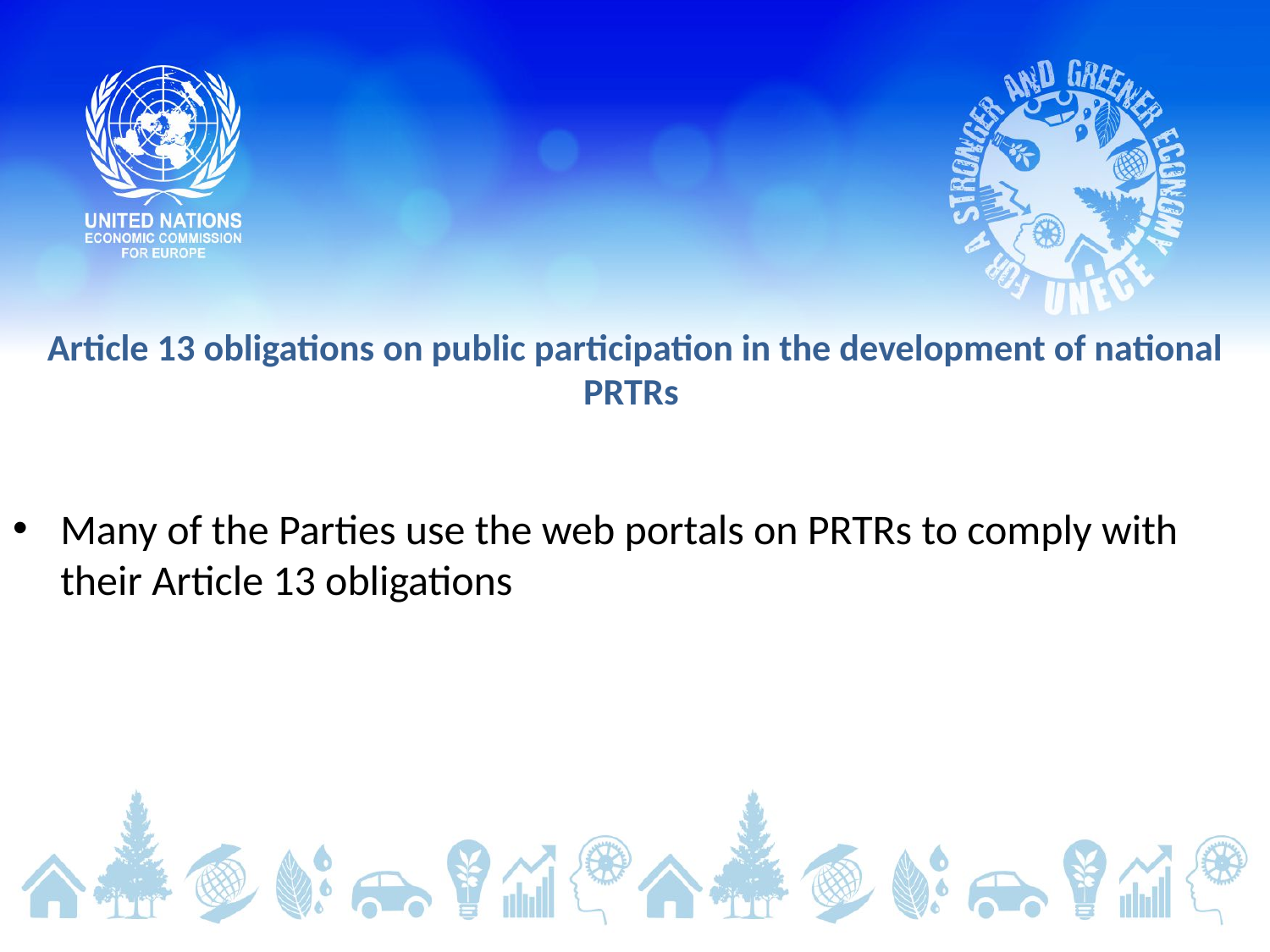

# Article 13 obligations on public participation in the development of national PRTRs
Many of the Parties use the web portals on PRTRs to comply with their Article 13 obligations